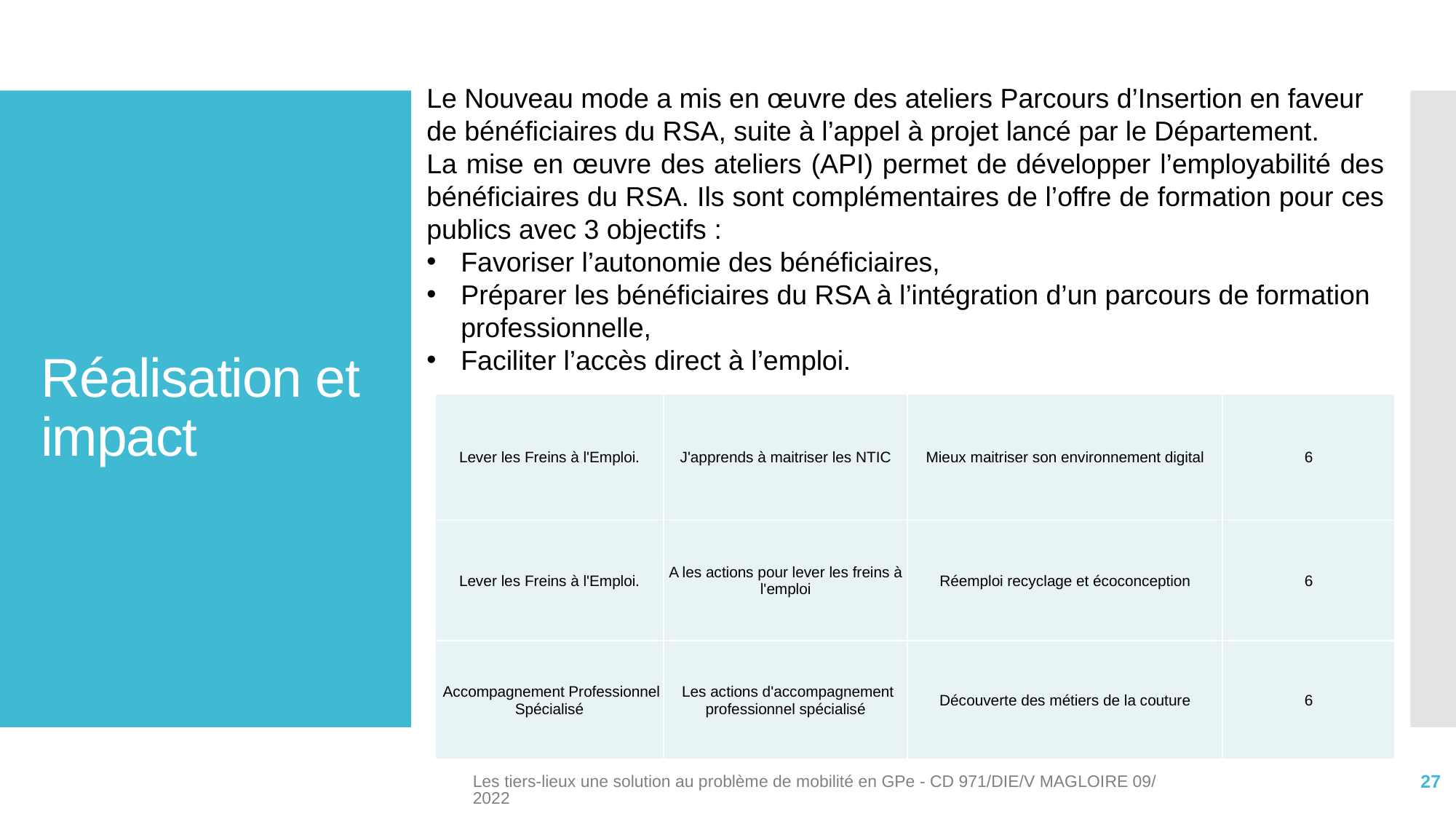

Le Nouveau mode a mis en œuvre des ateliers Parcours d’Insertion en faveur de bénéficiaires du RSA, suite à l’appel à projet lancé par le Département.
La mise en œuvre des ateliers (API) permet de développer l’employabilité des bénéficiaires du RSA. Ils sont complémentaires de l’offre de formation pour ces publics avec 3 objectifs :
Favoriser l’autonomie des bénéficiaires,
Préparer les bénéficiaires du RSA à l’intégration d’un parcours de formation professionnelle,
Faciliter l’accès direct à l’emploi.

# Réalisation et impact
| Lever les Freins à l'Emploi. | J'apprends à maitriser les NTIC | Mieux maitriser son environnement digital | 6 |
| --- | --- | --- | --- |
| Lever les Freins à l'Emploi. | A les actions pour lever les freins à l'emploi | Réemploi recyclage et écoconception | 6 |
| Accompagnement Professionnel Spécialisé | Les actions d'accompagnement professionnel spécialisé | Découverte des métiers de la couture | 6 |
Les tiers-lieux une solution au problème de mobilité en GPe - CD 971/DIE/V MAGLOIRE 09/2022
27